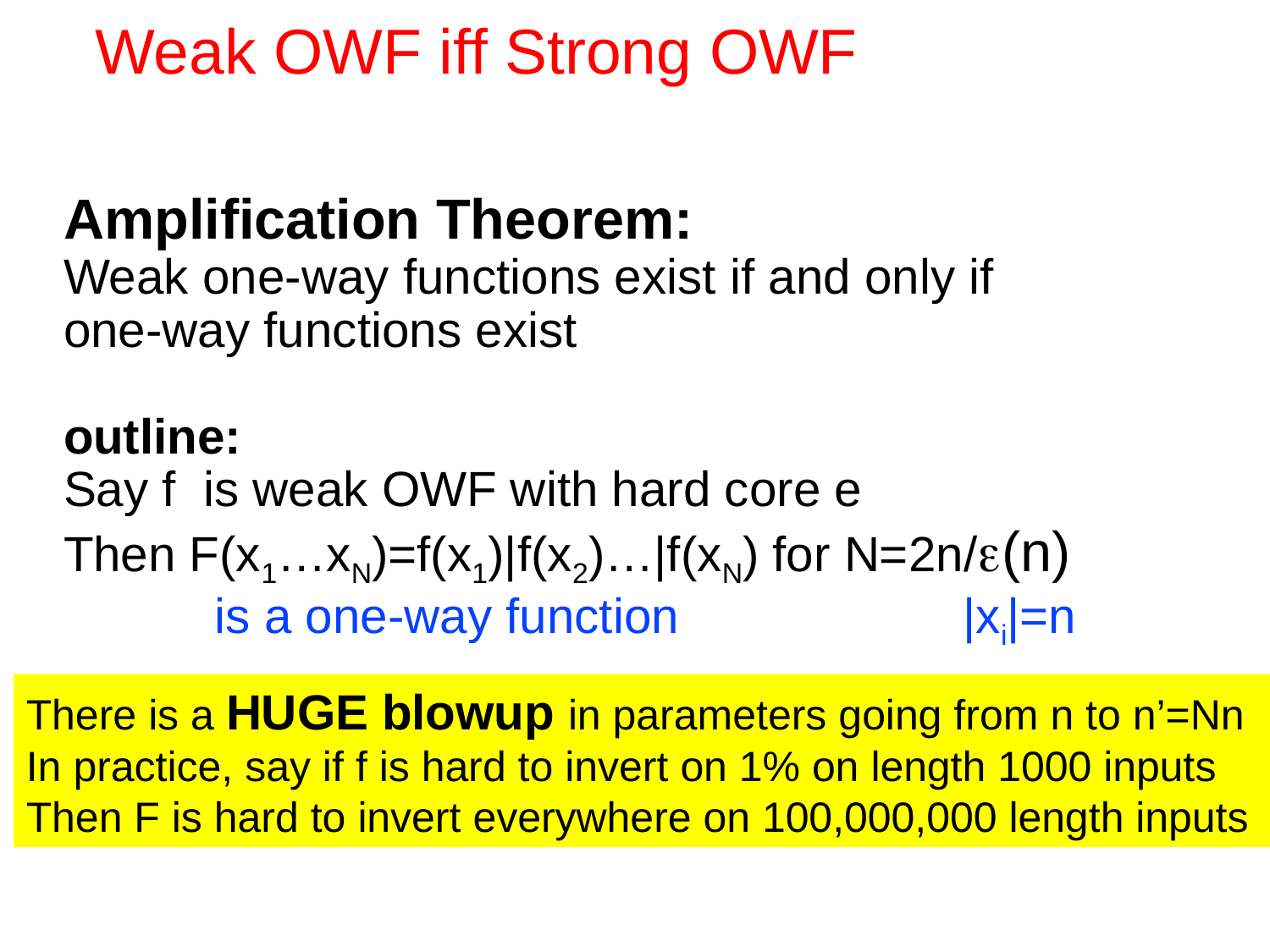

# Weak OWF iff Strong OWF
Amplification Theorem:
Weak one-way functions exist if and only if
one-way functions exist

outline:
Say f  is weak OWF with hard core e
Then F(x1…xN)=f(x1)|f(x2)…|f(xN) for N=2n/ε(n)
           is a one-way function		          |xi|=n

There is a HUGE blowup in parameters going from n to n’=Nn
In practice, say if f is hard to invert on 1% on length 1000 inputs
Then F is hard to invert everywhere on 100,000,000 length inputs